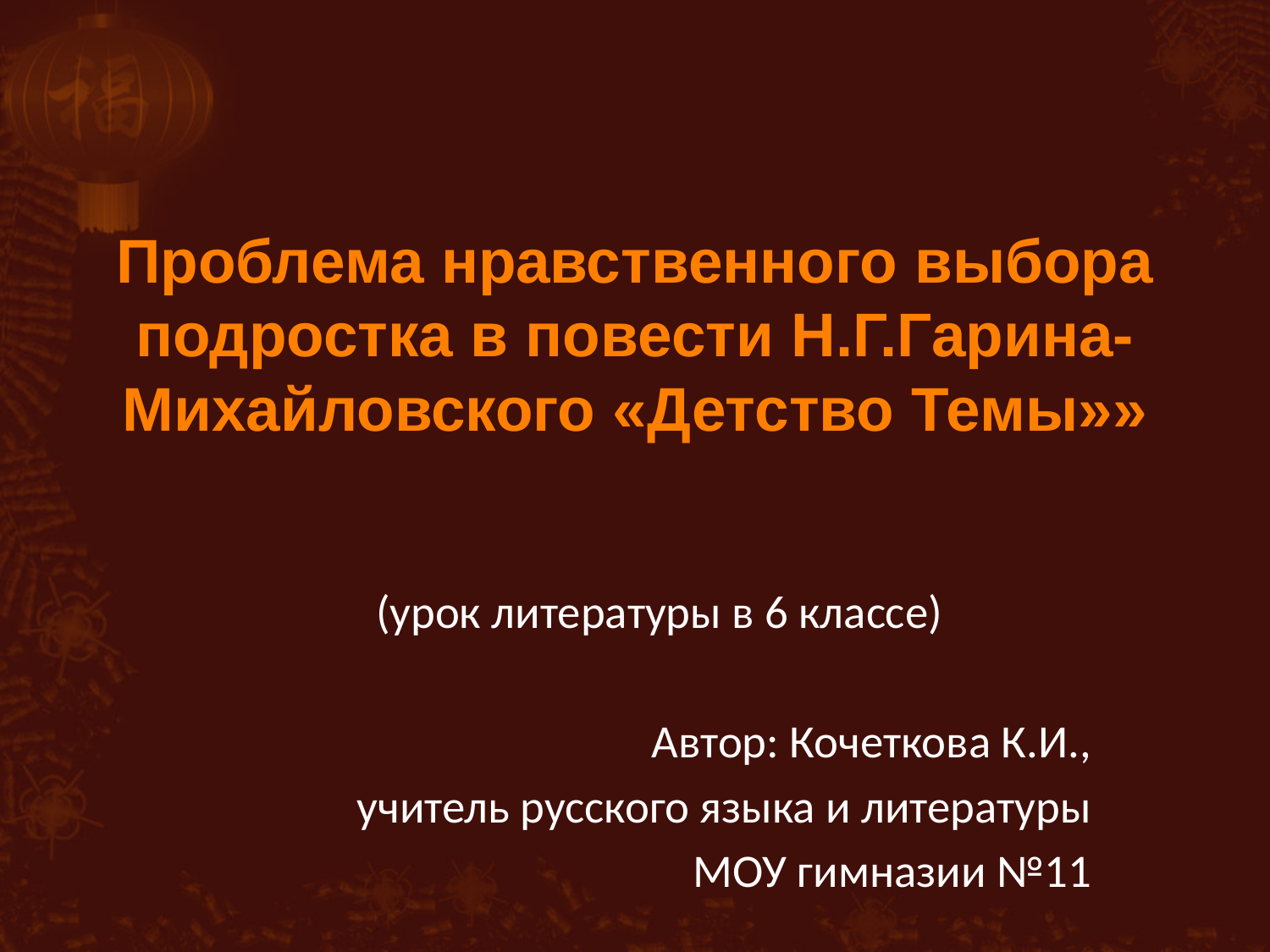

# Проблема нравственного выбора подростка в повести Н.Г.Гарина-Михайловского «Детство Темы»»
(урок литературы в 6 классе)

Автор: Кочеткова К.И.,
учитель русского языка и литературы
МОУ гимназии №11